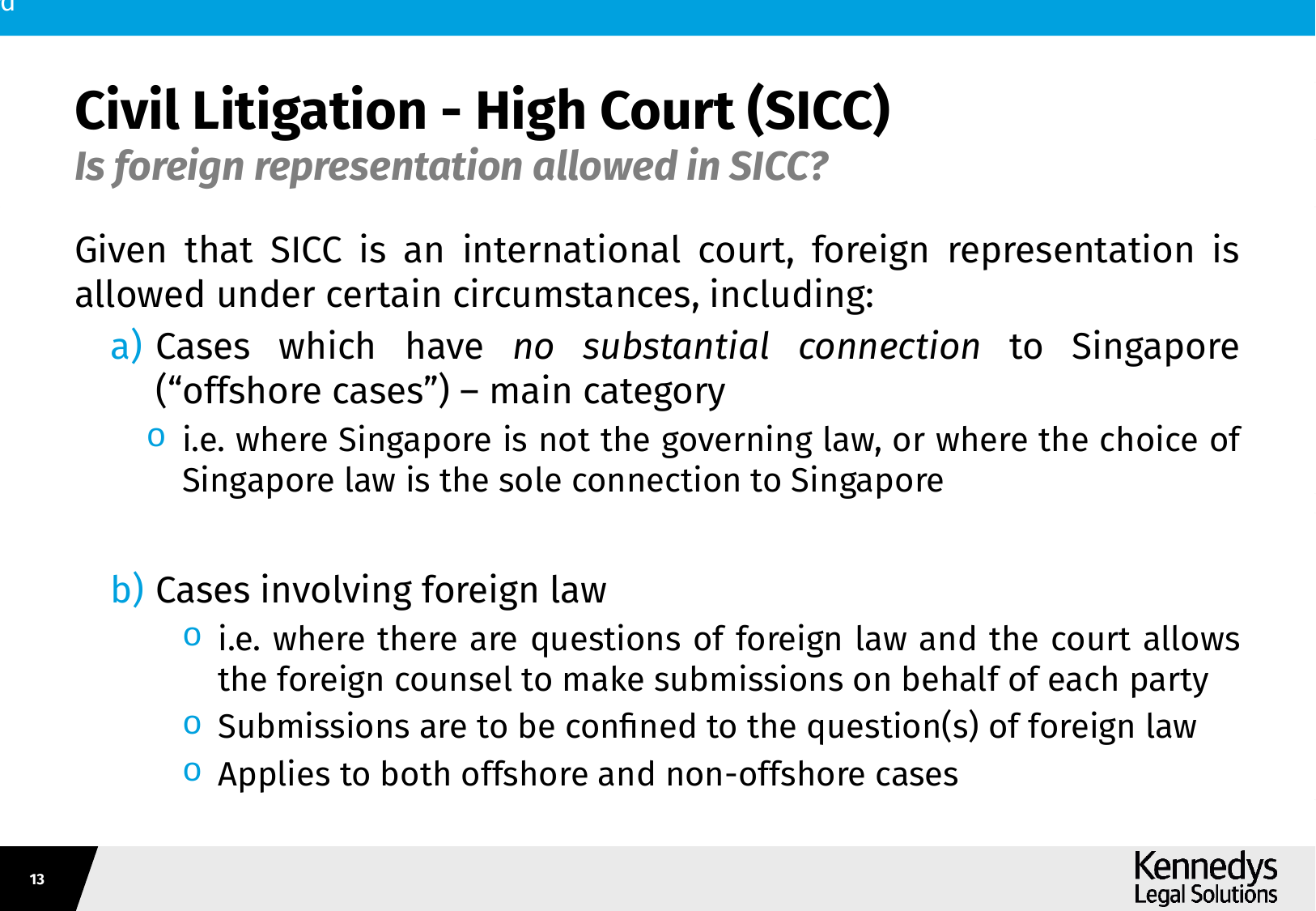

# Civil Litigation - High Court (SICC)
Is foreign representation allowed in SICC?
Given that SICC is an international court, foreign representation is allowed under certain circumstances, including:
Cases which have no substantial connection to Singapore (“offshore cases”) – main category
i.e. where Singapore is not the governing law, or where the choice of Singapore law is the sole connection to Singapore

Cases involving foreign law
i.e. where there are questions of foreign law and the court allows the foreign counsel to make submissions on behalf of each party
Submissions are to be confined to the question(s) of foreign law
Applies to both offshore and non-offshore cases